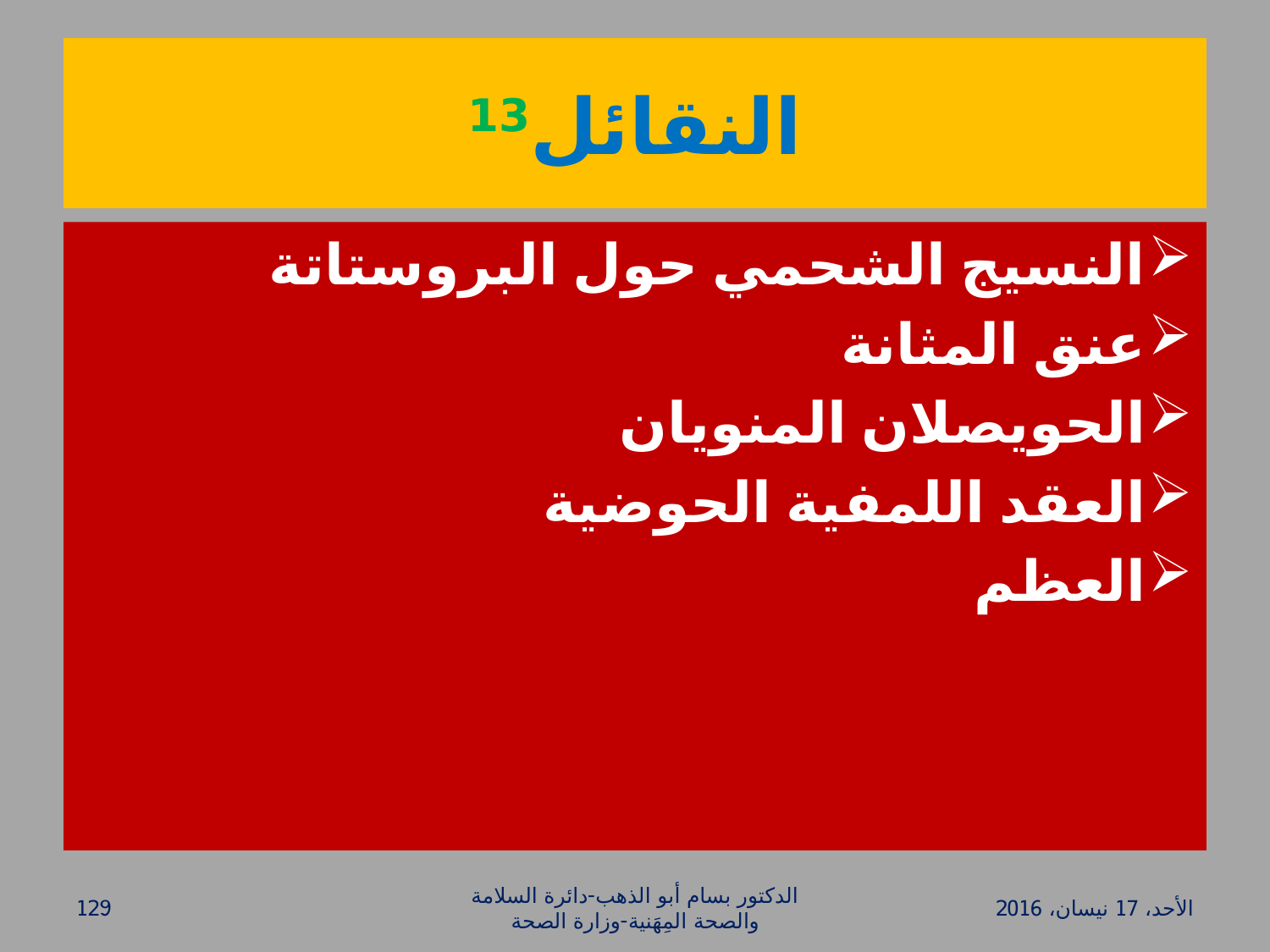

# النقائل13
النسيج الشحمي حول البروستاتة
عنق المثانة
الحويصلان المنويان
العقد اللمفية الحوضية
العظم
129
الدكتور بسام أبو الذهب-دائرة السلامة والصحة المِهَنية-وزارة الصحة
الأحد، 17 نيسان، 2016